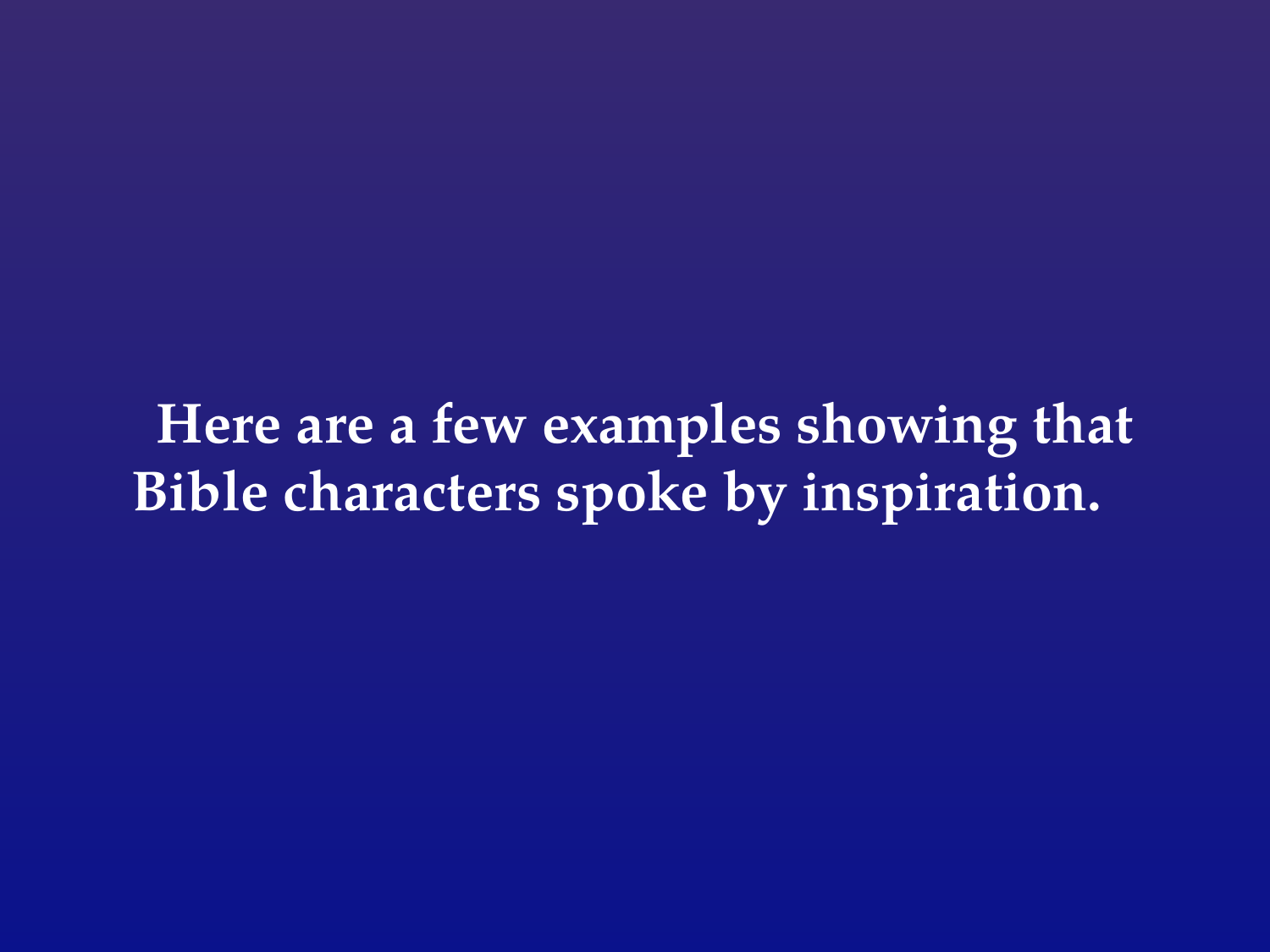

#
Here are a few examples showing that Bible characters spoke by inspiration.